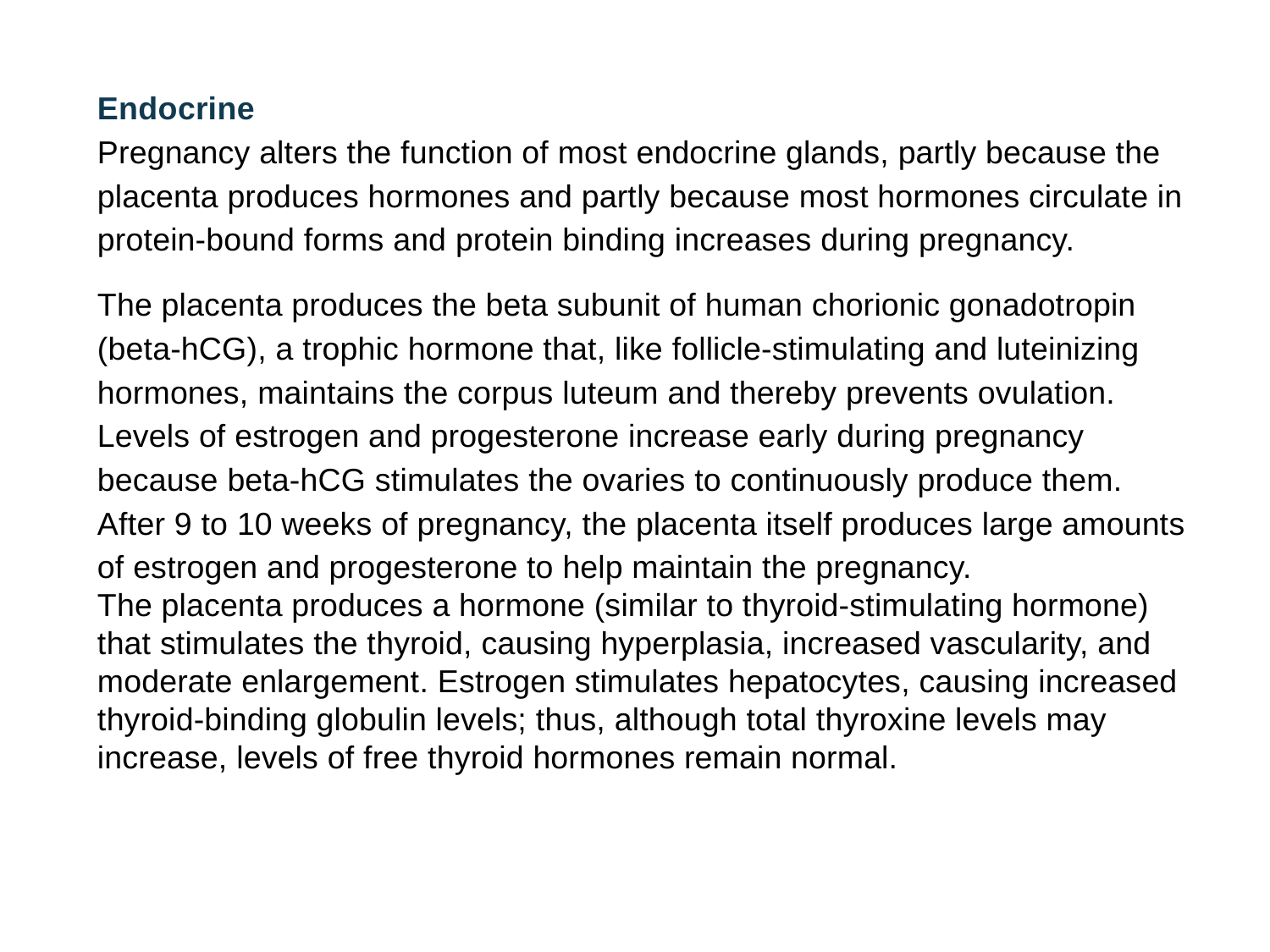

Endocrine
Pregnancy alters the function of most endocrine glands, partly because the placenta produces hormones and partly because most hormones circulate in protein-bound forms and protein binding increases during pregnancy.
The placenta produces the beta subunit of human chorionic gonadotropin (beta-hCG), a trophic hormone that, like follicle-stimulating and luteinizing hormones, maintains the corpus luteum and thereby prevents ovulation. Levels of estrogen and progesterone increase early during pregnancy because beta-hCG stimulates the ovaries to continuously produce them. After 9 to 10 weeks of pregnancy, the placenta itself produces large amounts of estrogen and progesterone to help maintain the pregnancy.
The placenta produces a hormone (similar to thyroid-stimulating hormone) that stimulates the thyroid, causing hyperplasia, increased vascularity, and moderate enlargement. Estrogen stimulates hepatocytes, causing increased thyroid-binding globulin levels; thus, although total thyroxine levels may increase, levels of free thyroid hormones remain normal.